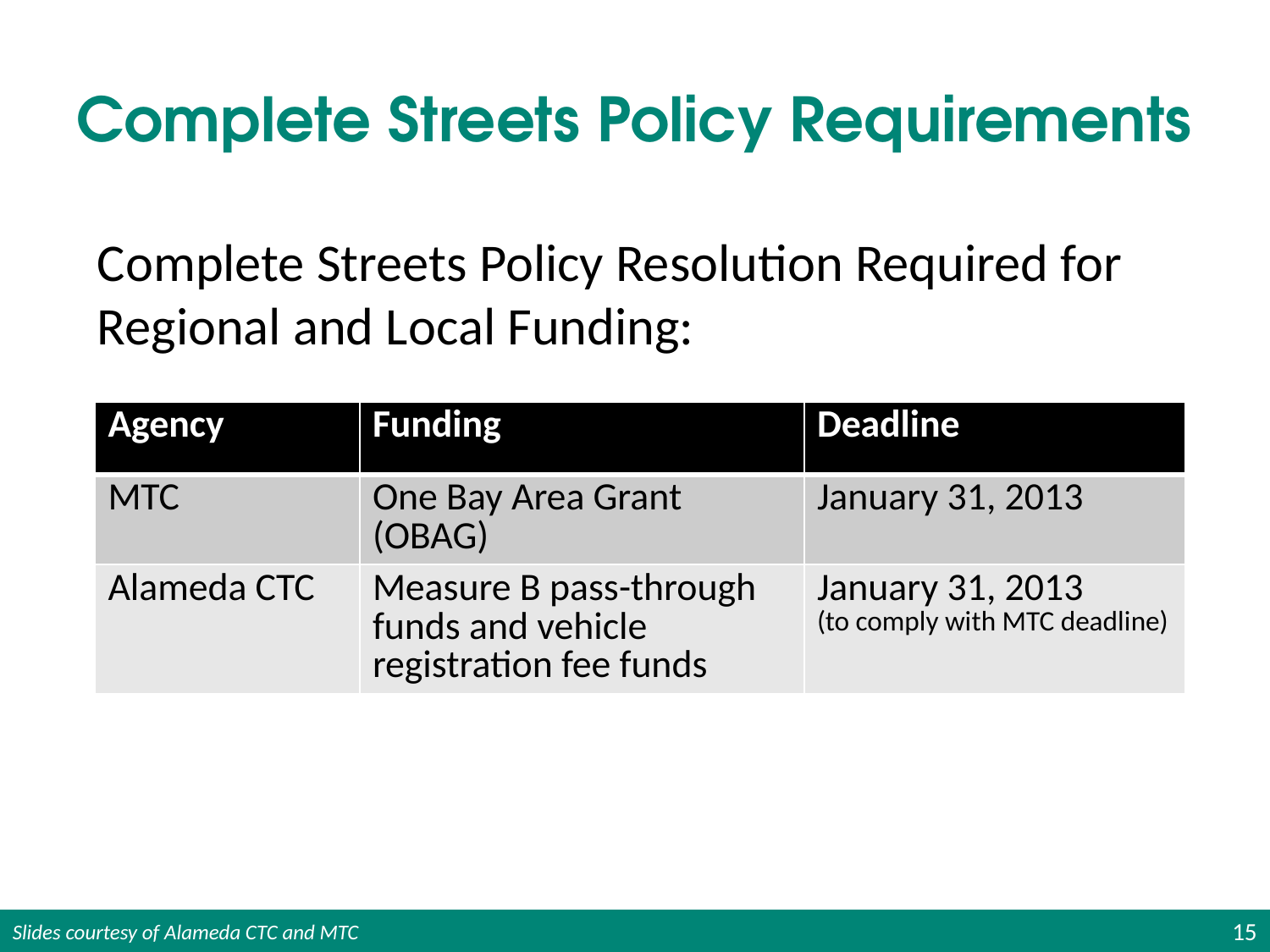

# Complete Streets Policy Requirements
Complete Streets Policy Resolution Required for Regional and Local Funding:

| Agency | Funding | Deadline |
| --- | --- | --- |
| MTC | One Bay Area Grant (OBAG) | January 31, 2013 |
| Alameda CTC | Measure B pass-through funds and vehicle registration fee funds | January 31, 2013 (to comply with MTC deadline) |
15